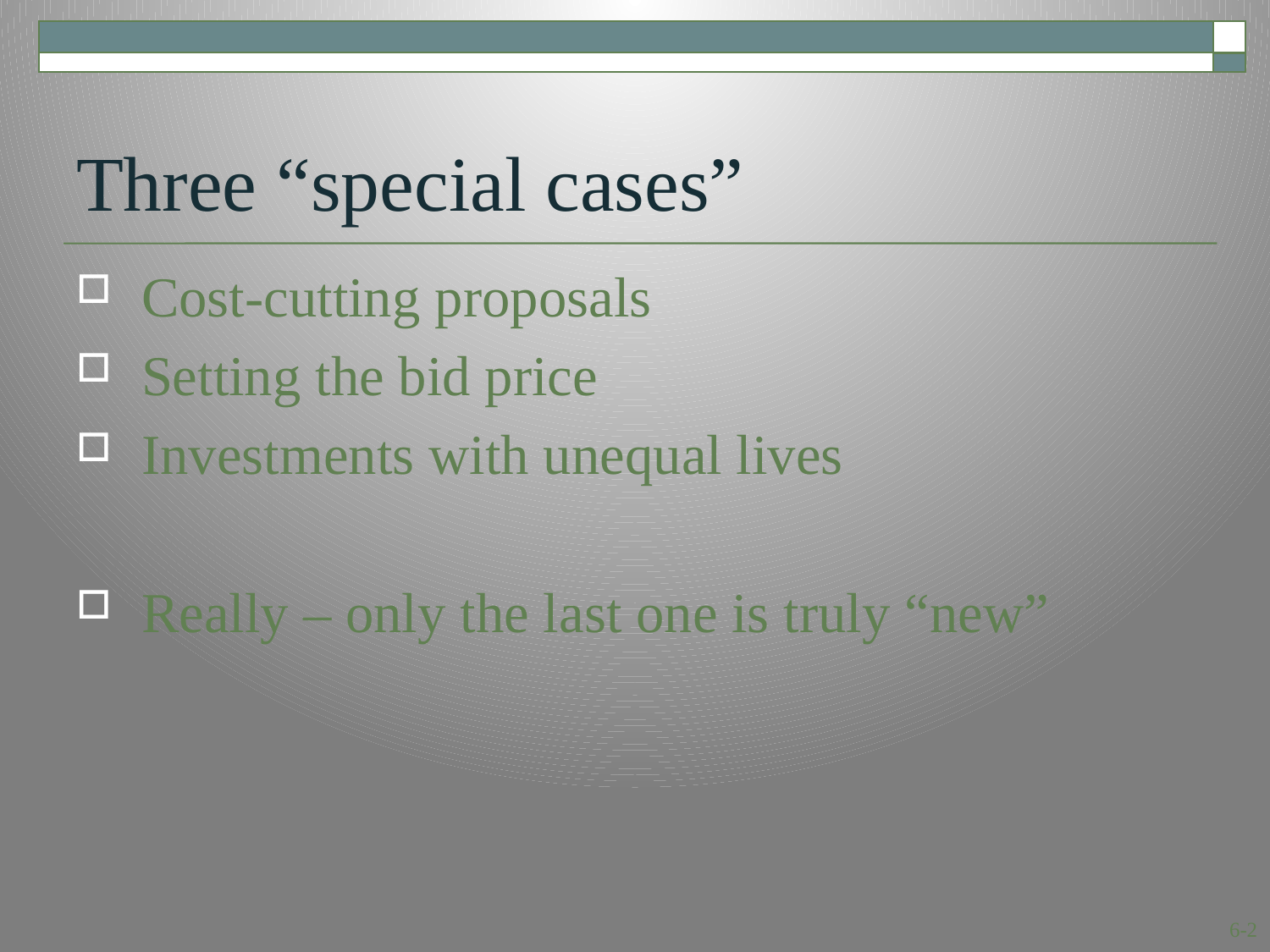

# Three “special cases”
Cost-cutting proposals
Setting the bid price
Investments with unequal lives

Really – only the last one is truly “new”